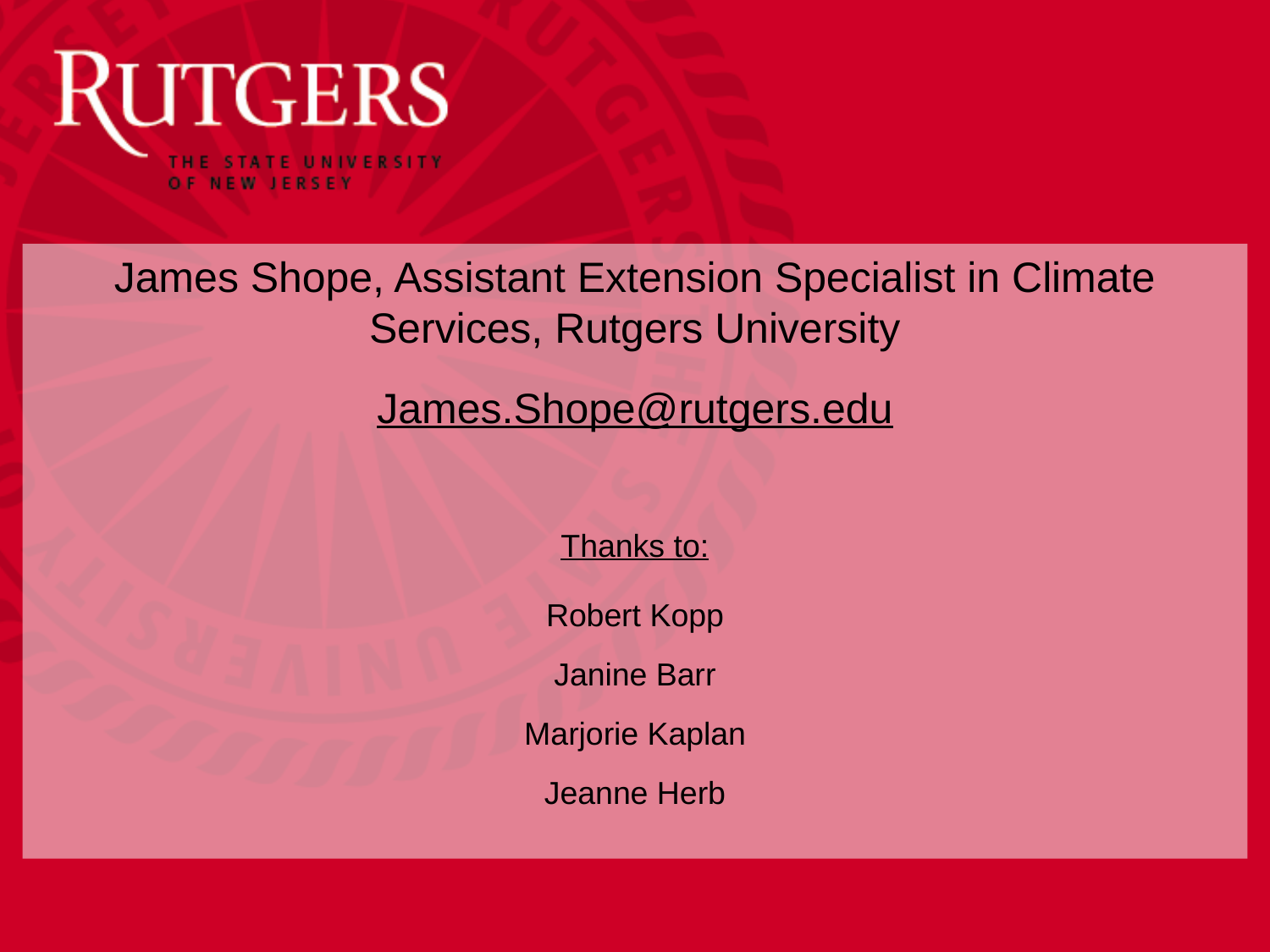

James Shope, Assistant Extension Specialist in Climate Services, Rutgers University
James.Shope@rutgers.edu

Thanks to:
Robert Kopp
Janine Barr
Marjorie Kaplan
Jeanne Herb